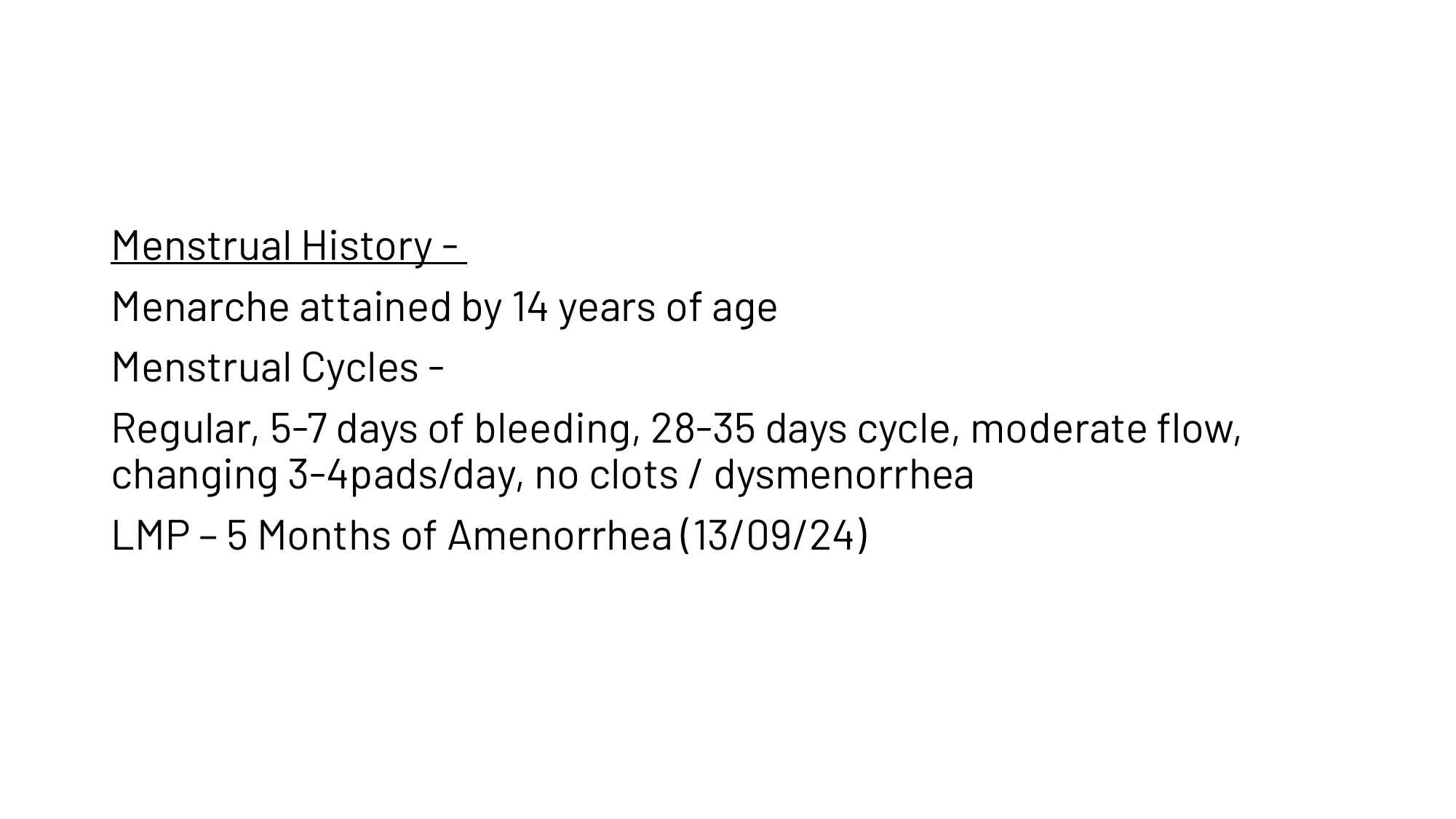

Menstrual History -
Menarche attained by 14 years of age
Menstrual Cycles -
Regular, 5-7 days of bleeding, 28-35 days cycle, moderate flow, changing 3-4pads/day, no clots / dysmenorrhea
LMP – 5 Months of Amenorrhea (13/09/24)